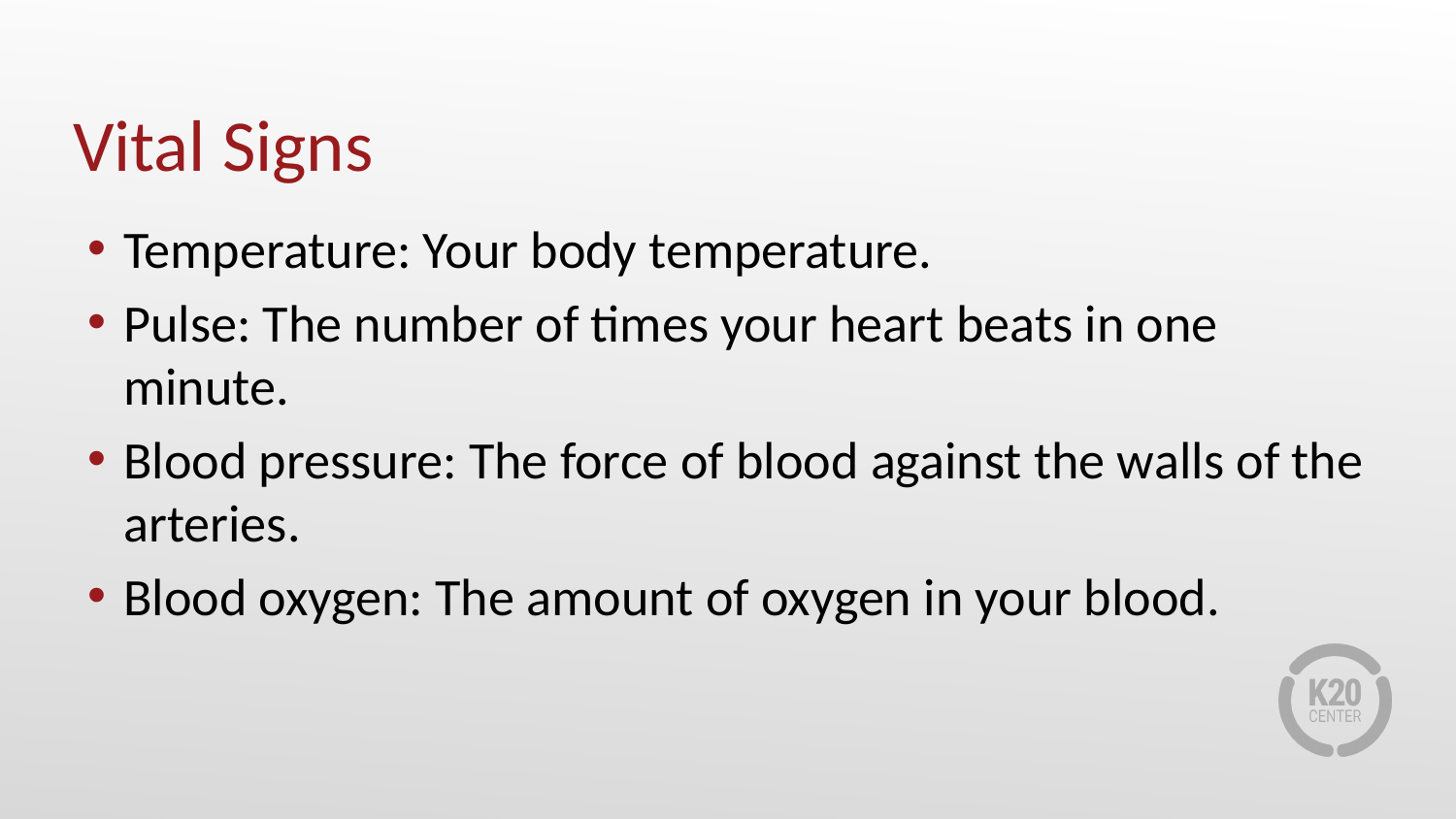

# Vital Signs
Temperature: Your body temperature.
Pulse: The number of times your heart beats in one minute.
Blood pressure: The force of blood against the walls of the arteries.
Blood oxygen: The amount of oxygen in your blood.